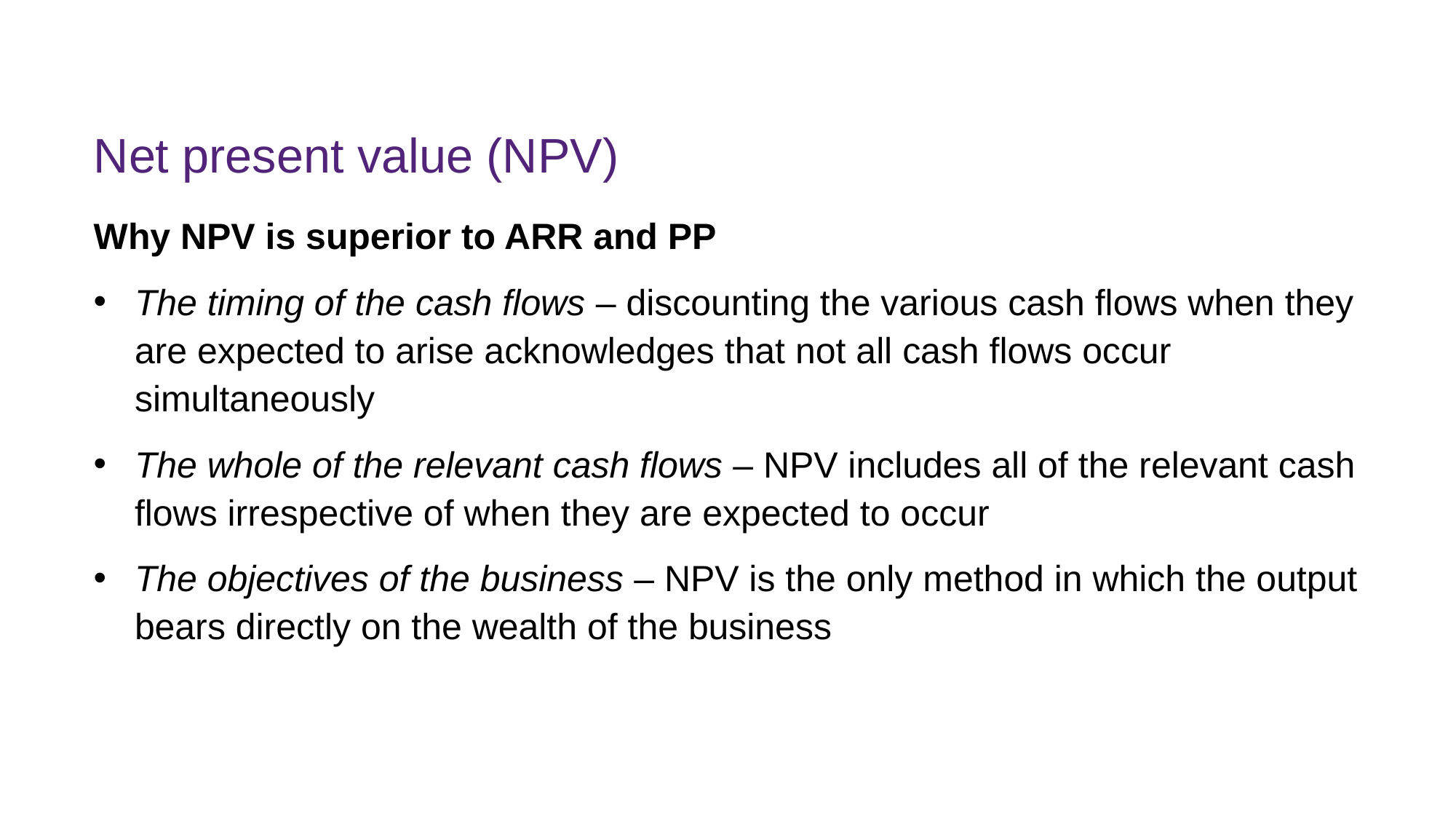

# Net present value (NPV)
Why NPV is superior to ARR and PP
The timing of the cash flows – discounting the various cash flows when they are expected to arise acknowledges that not all cash flows occur simultaneously
The whole of the relevant cash flows – NPV includes all of the relevant cash flows irrespective of when they are expected to occur
The objectives of the business – NPV is the only method in which the output bears directly on the wealth of the business
FINM7409